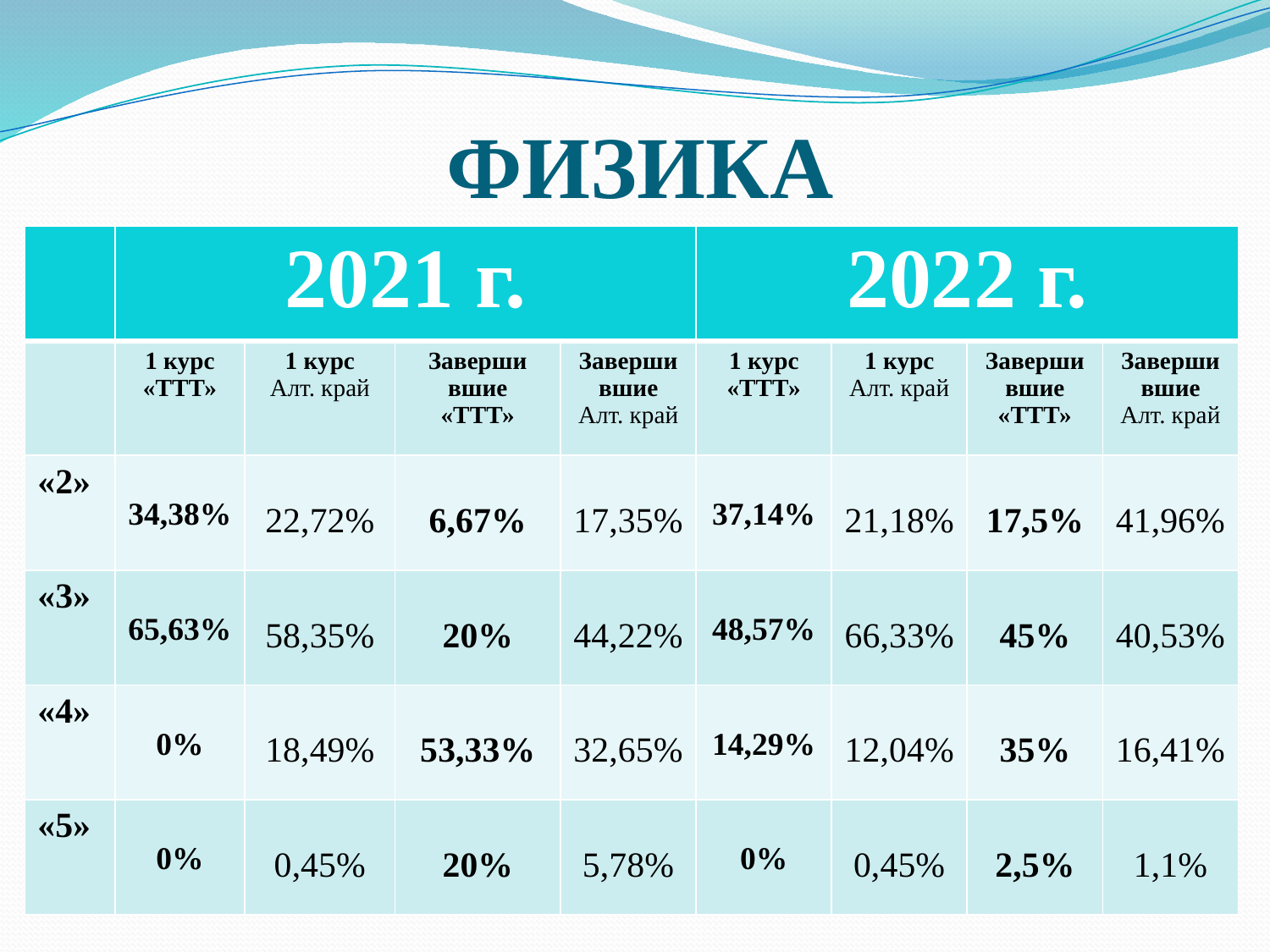

# ФИЗИКА
|  | 2021 г. |  |  |  | 2022 г. |  |  |  |
| --- | --- | --- | --- | --- | --- | --- | --- | --- |
|  | 1 курс «ТТТ» | 1 курс Алт. край | Заверши вшие «ТТТ» | Завершившие Алт. край | 1 курс «ТТТ» | 1 курс Алт. край | Завершившие «ТТТ» | Завершившие Алт. край |
| «2» | 34,38% | 22,72% | 6,67% | 17,35% | 37,14% | 21,18% | 17,5% | 41,96% |
| «3» | 65,63% | 58,35% | 20% | 44,22% | 48,57% | 66,33% | 45% | 40,53% |
| «4» | 0% | 18,49% | 53,33% | 32,65% | 14,29% | 12,04% | 35% | 16,41% |
| «5» | 0% | 0,45% | 20% | 5,78% | 0% | 0,45% | 2,5% | 1,1% |